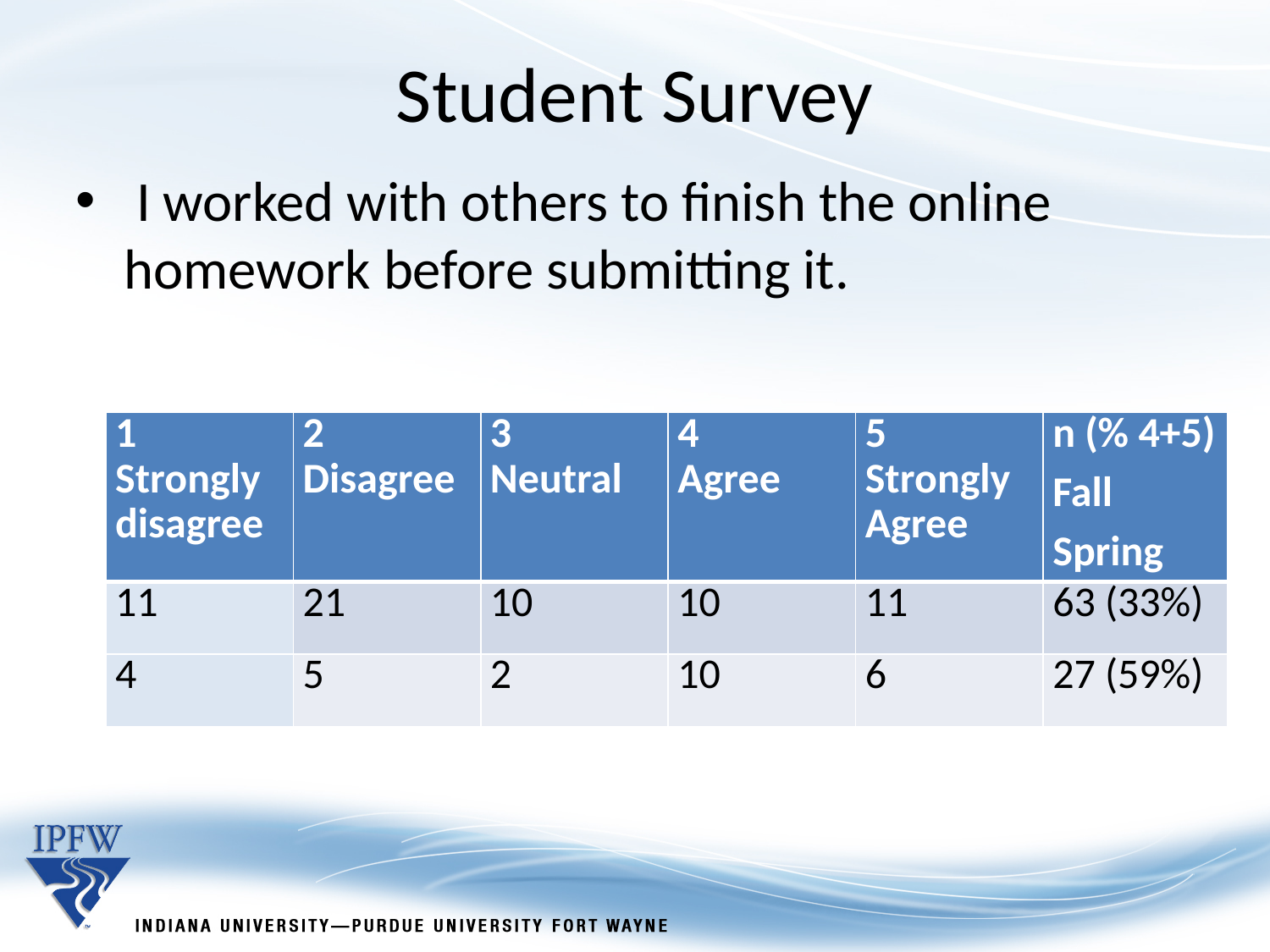

Student Survey
 I worked with others to finish the online homework before submitting it.
| 1 Strongly disagree | 2 Disagree | 3 Neutral | 4 Agree | 5 Strongly Agree | n (% 4+5) Fall Spring |
| --- | --- | --- | --- | --- | --- |
| 11 | 21 | 10 | 10 | 11 | 63 (33%) |
| 4 | 5 | 2 | 10 | 6 | 27 (59%) |